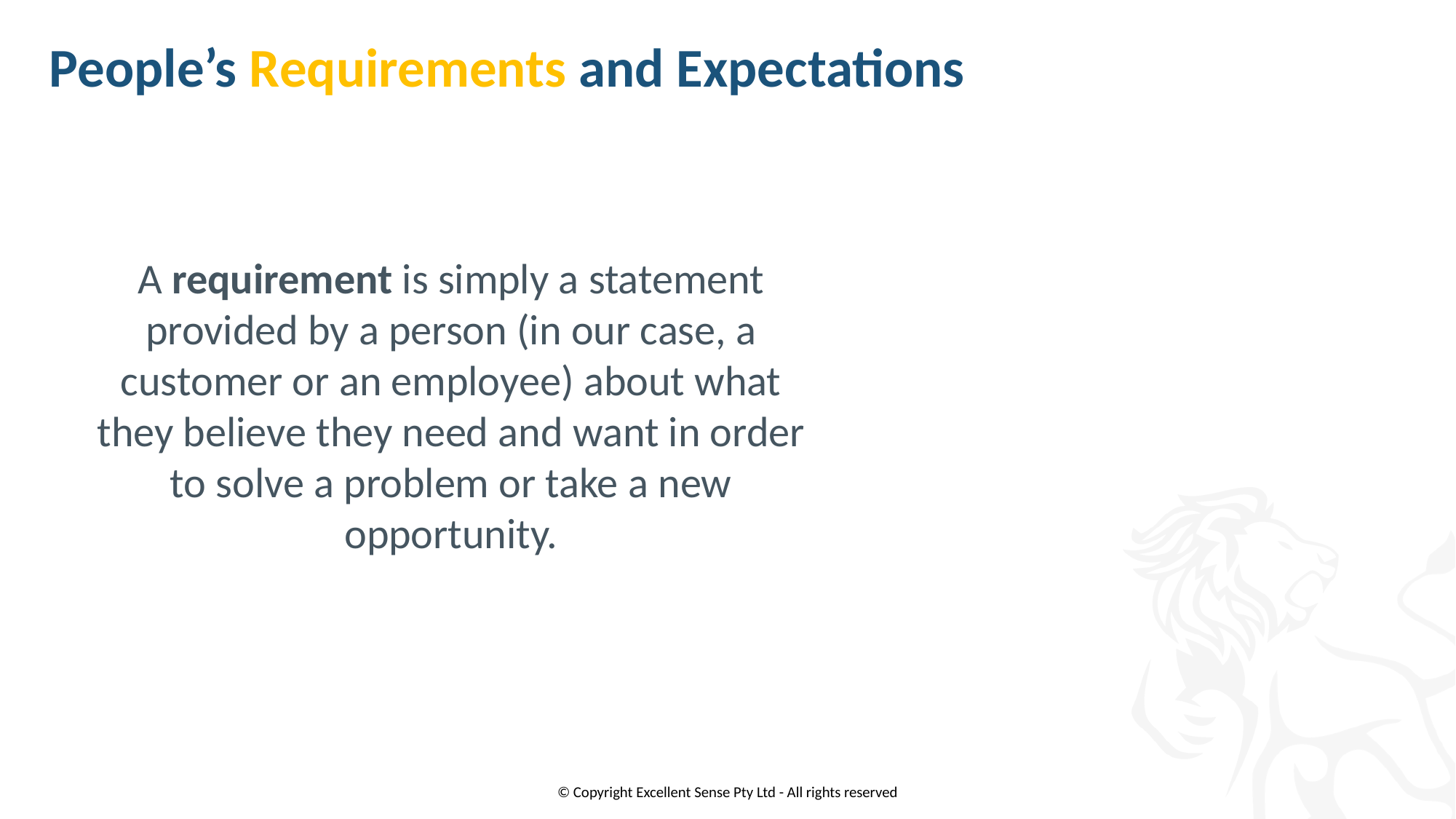

People’s Requirements and Expectations
A requirement is simply a statement provided by a person (in our case, a customer or an employee) about what they believe they need and want in order to solve a problem or take a new opportunity.

© Copyright Excellent Sense Pty Ltd - All rights reserved